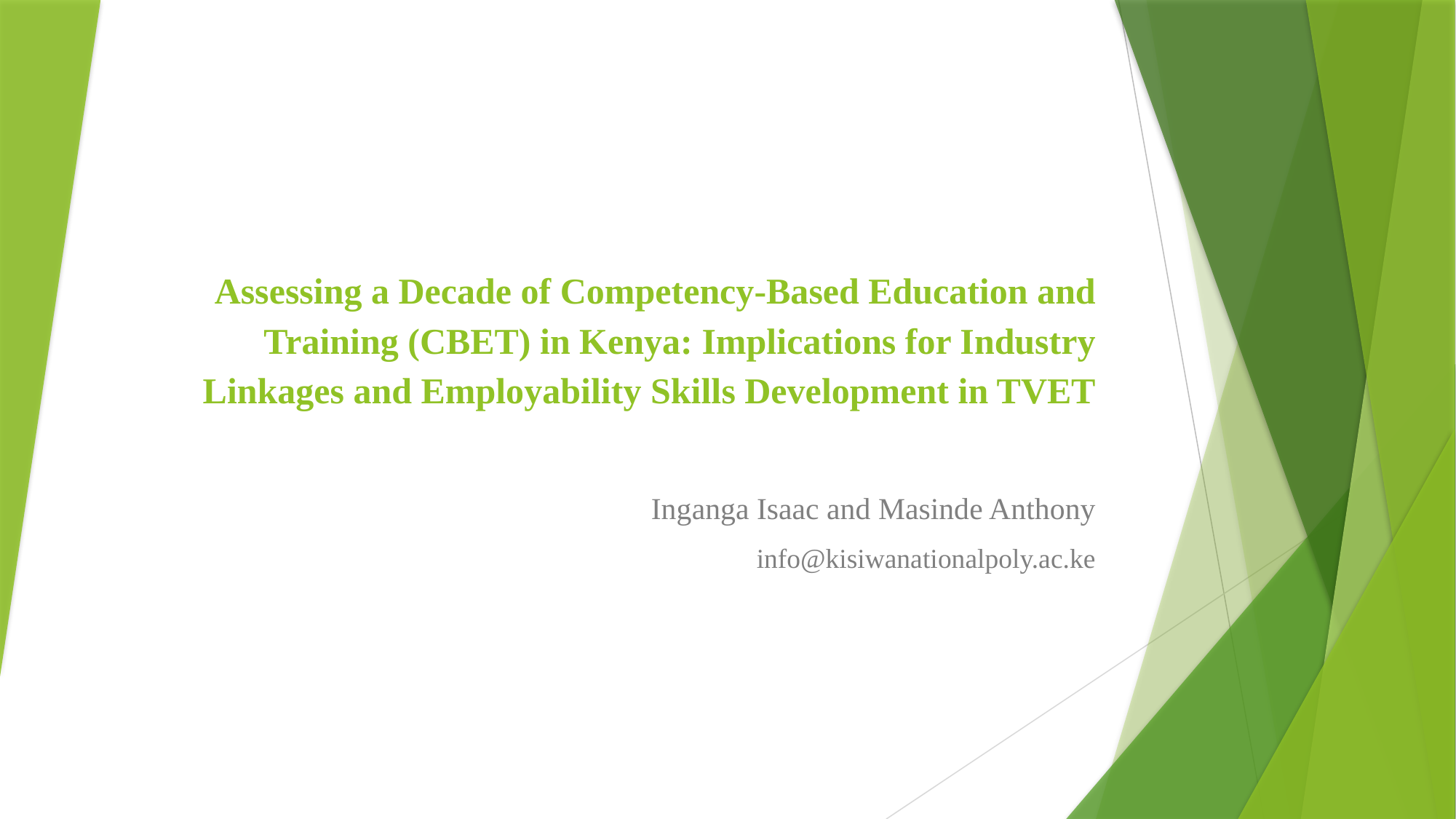

# Assessing a Decade of Competency-Based Education and Training (CBET) in Kenya: Implications for Industry Linkages and Employability Skills Development in TVET
Inganga Isaac and Masinde Anthony
info@kisiwanationalpoly.ac.ke